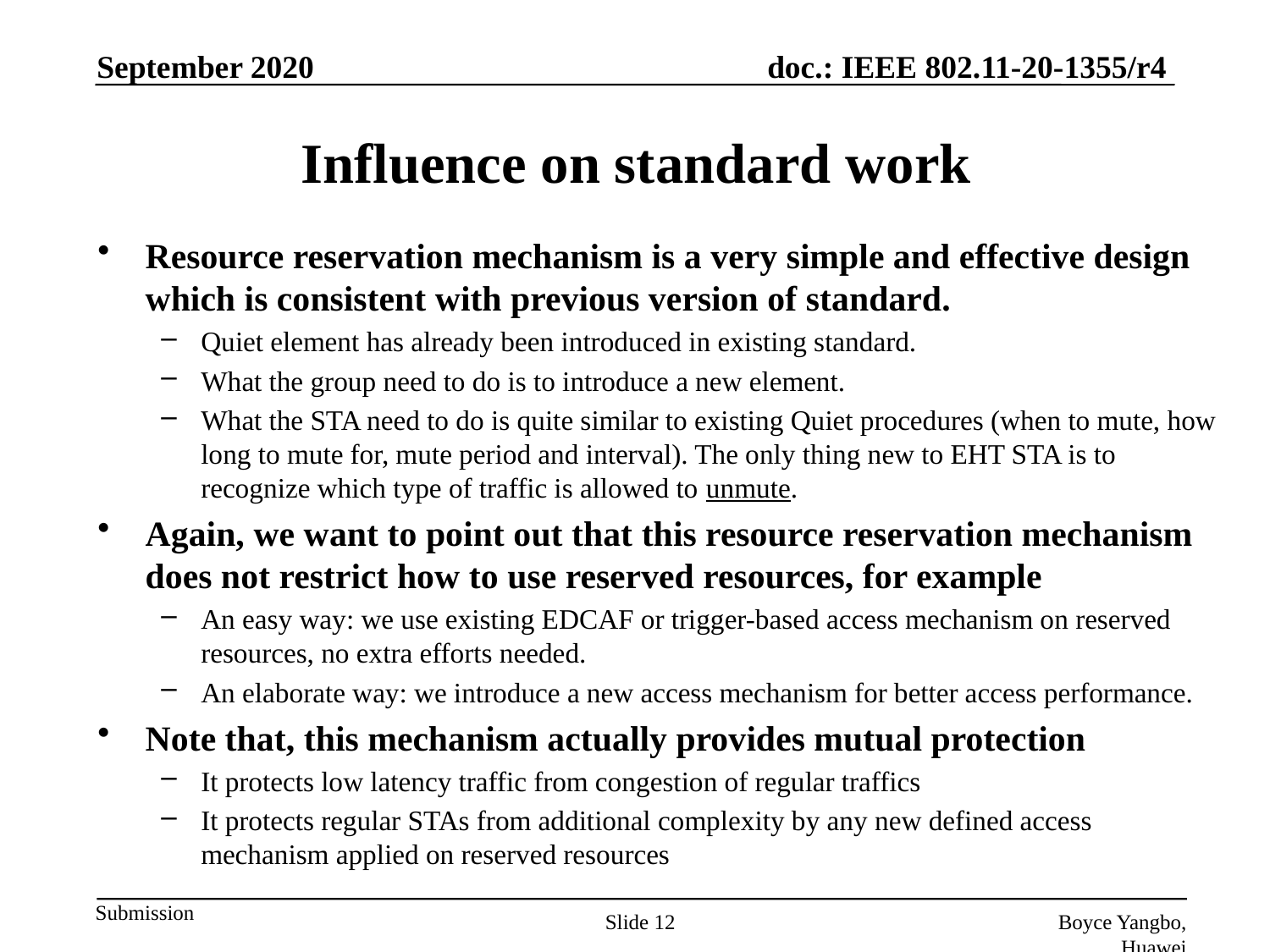

September 2020
# Influence on standard work
Resource reservation mechanism is a very simple and effective design which is consistent with previous version of standard.
Quiet element has already been introduced in existing standard.
What the group need to do is to introduce a new element.
What the STA need to do is quite similar to existing Quiet procedures (when to mute, how long to mute for, mute period and interval). The only thing new to EHT STA is to recognize which type of traffic is allowed to unmute.
Again, we want to point out that this resource reservation mechanism does not restrict how to use reserved resources, for example
An easy way: we use existing EDCAF or trigger-based access mechanism on reserved resources, no extra efforts needed.
An elaborate way: we introduce a new access mechanism for better access performance.
Note that, this mechanism actually provides mutual protection
It protects low latency traffic from congestion of regular traffics
It protects regular STAs from additional complexity by any new defined access mechanism applied on reserved resources
Slide 12
Boyce Yangbo, Huawei